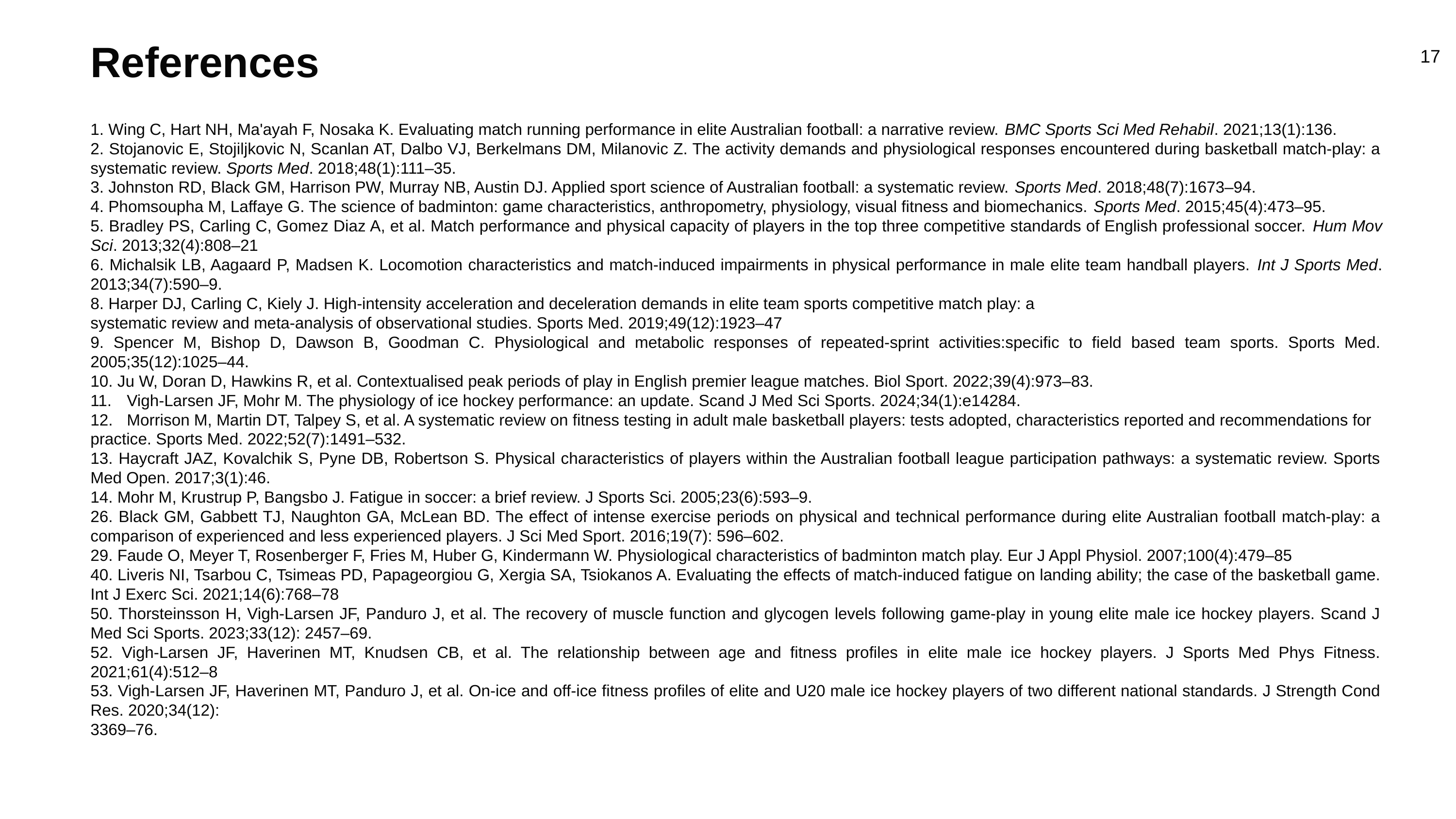

References

17
1. Wing C, Hart NH, Ma'ayah F, Nosaka K. Evaluating match running performance in elite Australian football: a narrative review. BMC Sports Sci Med Rehabil. 2021;13(1):136.
2. Stojanovic E, Stojiljkovic N, Scanlan AT, Dalbo VJ, Berkelmans DM, Milanovic Z. The activity demands and physiological responses encountered during basketball match-play: a systematic review. Sports Med. 2018;48(1):111–35.
3. Johnston RD, Black GM, Harrison PW, Murray NB, Austin DJ. Applied sport science of Australian football: a systematic review. Sports Med. 2018;48(7):1673–94.
4. Phomsoupha M, Laffaye G. The science of badminton: game characteristics, anthropometry, physiology, visual fitness and biomechanics. Sports Med. 2015;45(4):473–95.
5. Bradley PS, Carling C, Gomez Diaz A, et al. Match performance and physical capacity of players in the top three competitive standards of English professional soccer. Hum Mov Sci. 2013;32(4):808–21
6. Michalsik LB, Aagaard P, Madsen K. Locomotion characteristics and match-induced impairments in physical performance in male elite team handball players. Int J Sports Med. 2013;34(7):590–9.
8. Harper DJ, Carling C, Kiely J. High-intensity acceleration and deceleration demands in elite team sports competitive match play: a
systematic review and meta-analysis of observational studies. Sports Med. 2019;49(12):1923–47
9. Spencer M, Bishop D, Dawson B, Goodman C. Physiological and metabolic responses of repeated-sprint activities:specific to field based team sports. Sports Med. 2005;35(12):1025–44.
10. Ju W, Doran D, Hawkins R, et al. Contextualised peak periods of play in English premier league matches. Biol Sport. 2022;39(4):973–83.
Vigh-Larsen JF, Mohr M. The physiology of ice hockey performance: an update. Scand J Med Sci Sports. 2024;34(1):e14284.
Morrison M, Martin DT, Talpey S, et al. A systematic review on fitness testing in adult male basketball players: tests adopted, characteristics reported and recommendations for
practice. Sports Med. 2022;52(7):1491–532.
13. Haycraft JAZ, Kovalchik S, Pyne DB, Robertson S. Physical characteristics of players within the Australian football league participation pathways: a systematic review. Sports Med Open. 2017;3(1):46.
14. Mohr M, Krustrup P, Bangsbo J. Fatigue in soccer: a brief review. J Sports Sci. 2005;23(6):593–9.
26. Black GM, Gabbett TJ, Naughton GA, McLean BD. The effect of intense exercise periods on physical and technical performance during elite Australian football match-play: a comparison of experienced and less experienced players. J Sci Med Sport. 2016;19(7): 596–602.
29. Faude O, Meyer T, Rosenberger F, Fries M, Huber G, Kindermann W. Physiological characteristics of badminton match play. Eur J Appl Physiol. 2007;100(4):479–85
40. Liveris NI, Tsarbou C, Tsimeas PD, Papageorgiou G, Xergia SA, Tsiokanos A. Evaluating the effects of match-induced fatigue on landing ability; the case of the basketball game. Int J Exerc Sci. 2021;14(6):768–78
50. Thorsteinsson H, Vigh-Larsen JF, Panduro J, et al. The recovery of muscle function and glycogen levels following game-play in young elite male ice hockey players. Scand J Med Sci Sports. 2023;33(12): 2457–69.
52. Vigh-Larsen JF, Haverinen MT, Knudsen CB, et al. The relationship between age and fitness profiles in elite male ice hockey players. J Sports Med Phys Fitness. 2021;61(4):512–8
53. Vigh-Larsen JF, Haverinen MT, Panduro J, et al. On-ice and off-ice fitness profiles of elite and U20 male ice hockey players of two different national standards. J Strength Cond Res. 2020;34(12):
3369–76.